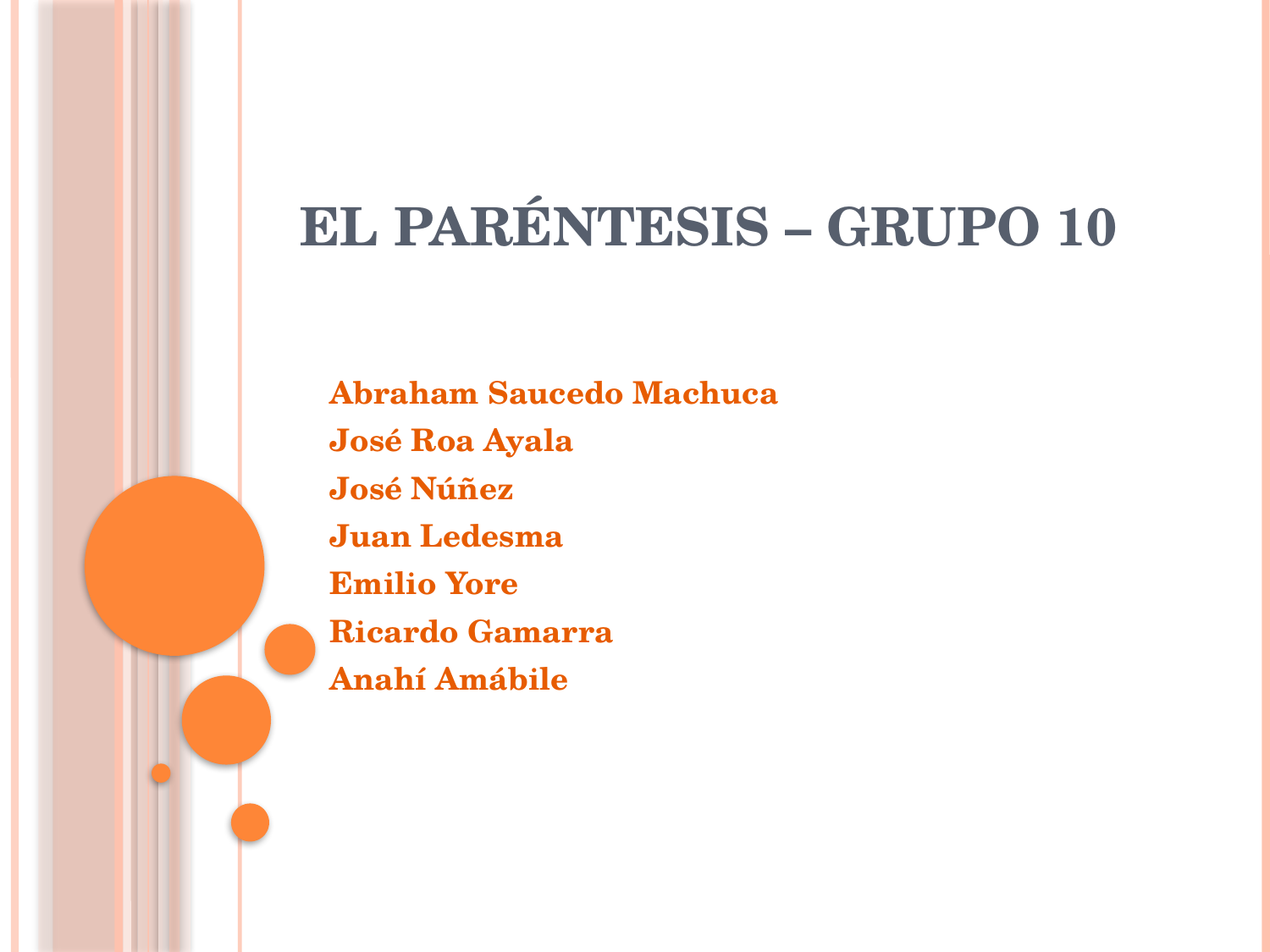

# El paréntesis – grupo 10
Abraham Saucedo Machuca
José Roa Ayala
José Núñez
Juan Ledesma
Emilio Yore
Ricardo Gamarra
Anahí Amábile